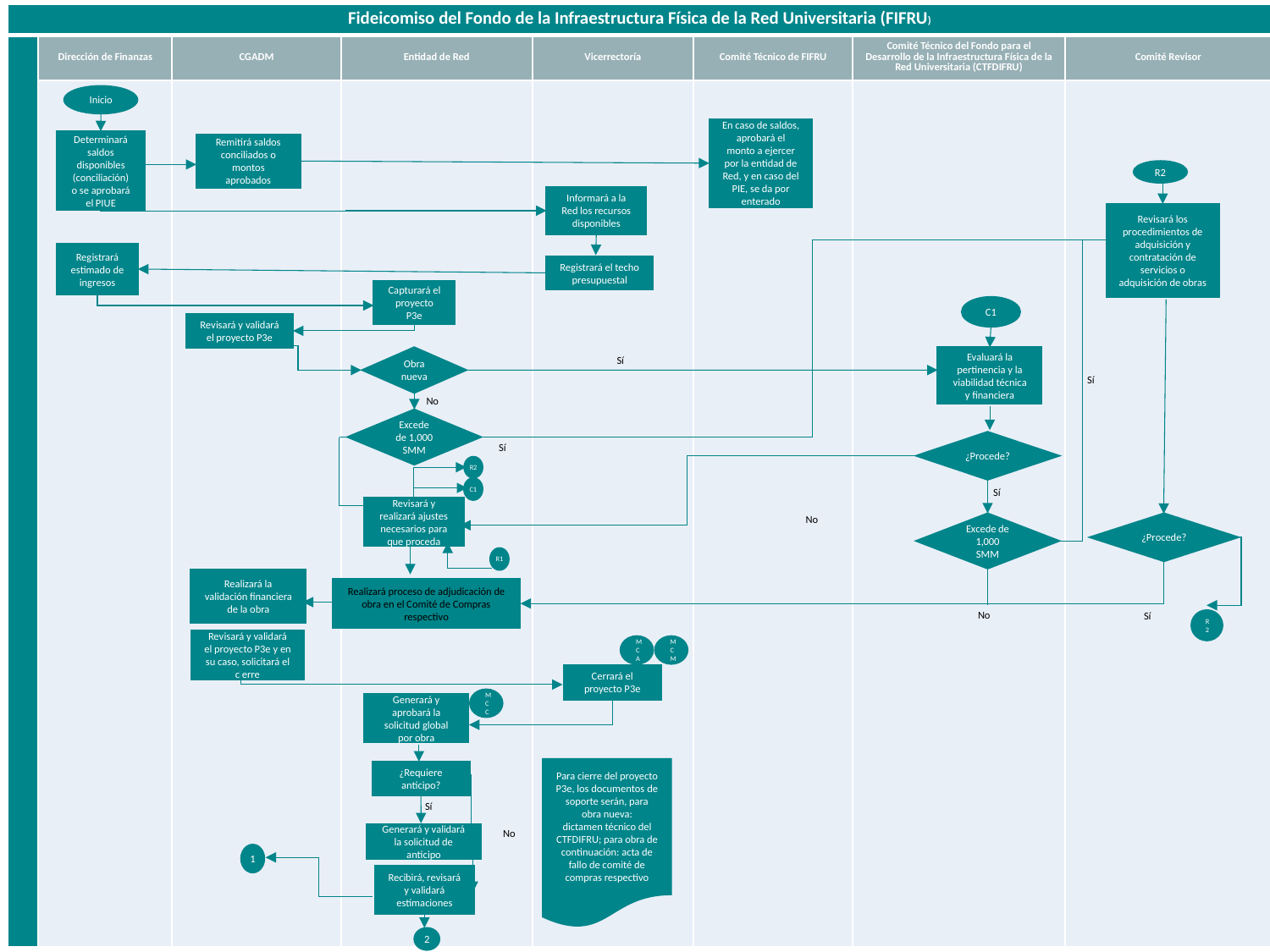

| Fideicomiso del Fondo de la Infraestructura Física de la Red Universitaria (FIFRU) |  |  |  |  |  |  |  |
| --- | --- | --- | --- | --- | --- | --- | --- |
|  | Dirección de Finanzas | CGADM | Entidad de Red | Vicerrectoría | Comité Técnico de FIFRU | Comité Técnico del Fondo para el Desarrollo de la Infraestructura Física de la Red Universitaria (CTFDIFRU) | Comité Revisor |
|  |  |  |  |  |  |  |  |
Inicio
En caso de saldos, aprobará el monto a ejercer por la entidad de Red, y en caso del PIE, se da por enterado
Determinará saldos disponibles (conciliación) o se aprobará el PIUE
Remitirá saldos conciliados o montos aprobados
R2
Informará a la Red los recursos disponibles
Revisará los procedimientos de adquisición y contratación de servicios o adquisición de obras
Registrará estimado de ingresos
Registrará el techo presupuestal
Capturará el proyecto P3e
C1
Revisará y validará el proyecto P3e
Obra nueva
Sí
Evaluará la pertinencia y la viabilidad técnica y financiera
Sí
No
Excede de 1,000 SMM
¿Procede?
Sí
R2
C1
Sí
Revisará y realizará ajustes necesarios para que proceda
No
Excede de 1,000 SMM
¿Procede?
R1
Realizará la validación financiera de la obra

Realizará proceso de adjudicación de obra en el Comité de Compras respectivo
No
Sí
R2

Revisará y validará el proyecto P3e y en su caso, solicitará el cierre
MCA
MCM
Cerrará el proyecto P3e
MCC
Generará y aprobará la solicitud global por obra
Para cierre del proyecto P3e, los documentos de soporte serán, para
obra nueva:
dictamen técnico del CTFDIFRU; para obra de continuación: acta de fallo de comité de compras respectivo
¿Requiere anticipo?
Sí
No
Generará y validará la solicitud de anticipo
1
Recibirá, revisará y validará estimaciones
2